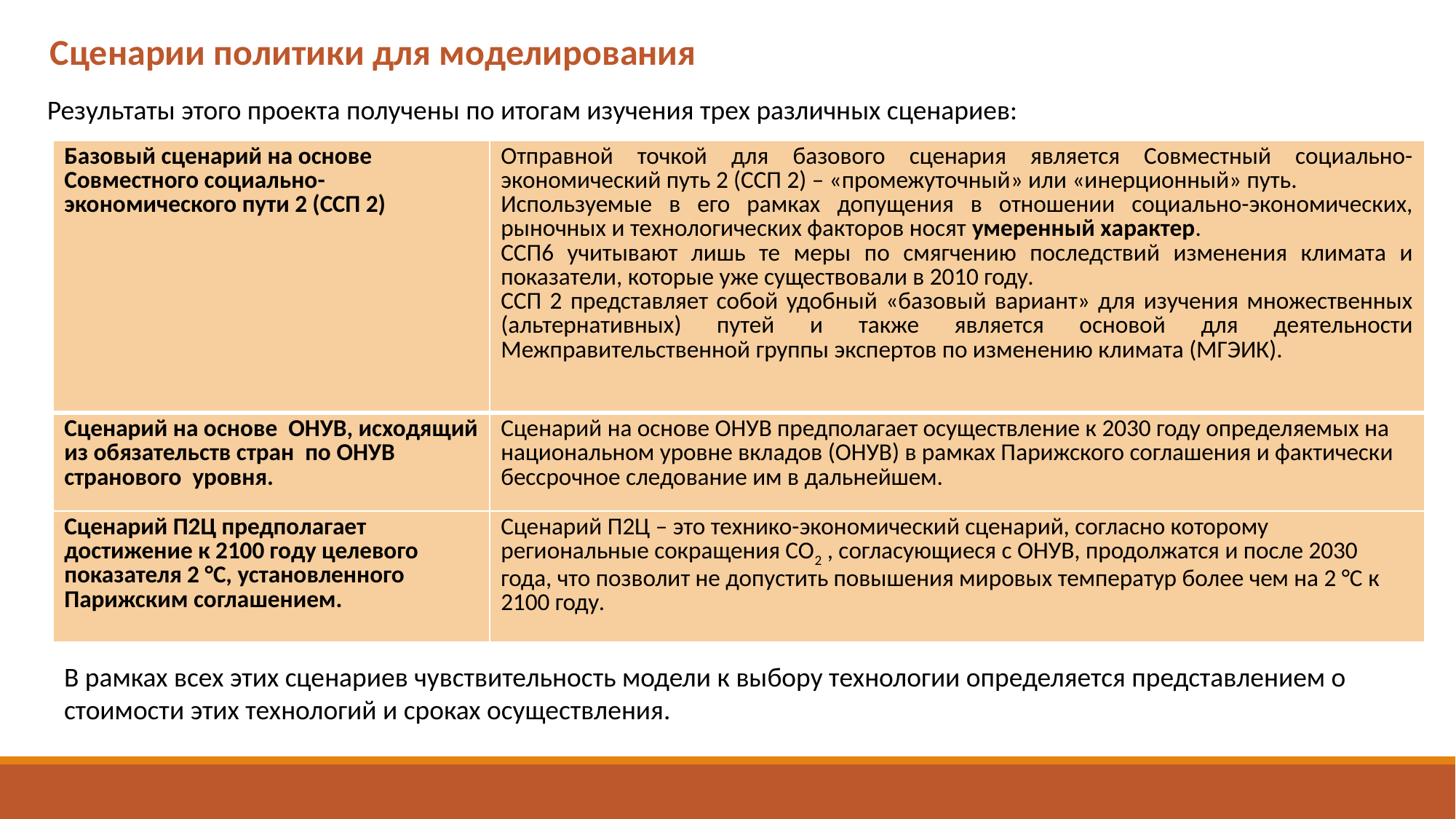

Сценарии политики для моделирования
Результаты этого проекта получены по итогам изучения трех различных сценариев:
| Базовый сценарий на основе Совместного социально-экономического пути 2 (ССП 2) | Отправной точкой для базового сценария является Совместный социально-экономический путь 2 (ССП 2) – «промежуточный» или «инерционный» путь. Используемые в его рамках допущения в отношении социально-экономических, рыночных и технологических факторов носят умеренный характер. ССП6 учитывают лишь те меры по смягчению последствий изменения климата и показатели, которые уже существовали в 2010 году. ССП 2 представляет собой удобный «базовый вариант» для изучения множественных (альтернативных) путей и также является основой для деятельности Межправительственной группы экспертов по изменению климата (МГЭИК). |
| --- | --- |
| Сценарий на основе ОНУВ, исходящий из обязательств стран по ОНУВ странового уровня. | Сценарий на основе ОНУВ предполагает осуществление к 2030 году определяемых на национальном уровне вкладов (ОНУВ) в рамках Парижского соглашения и фактически бессрочное следование им в дальнейшем. |
| Сценарий П2Ц предполагает достижение к 2100 году целевого показателя 2 °C, установленного Парижским соглашением. | Сценарий П2Ц – это технико-экономический сценарий, согласно которому региональные сокращения CO2 , согласующиеся с ОНУВ, продолжатся и после 2030 года, что позволит не допустить повышения мировых температур более чем на 2 °C к 2100 году. |
В рамках всех этих сценариев чувствительность модели к выбору технологии определяется представлением о стоимости этих технологий и сроках осуществления.